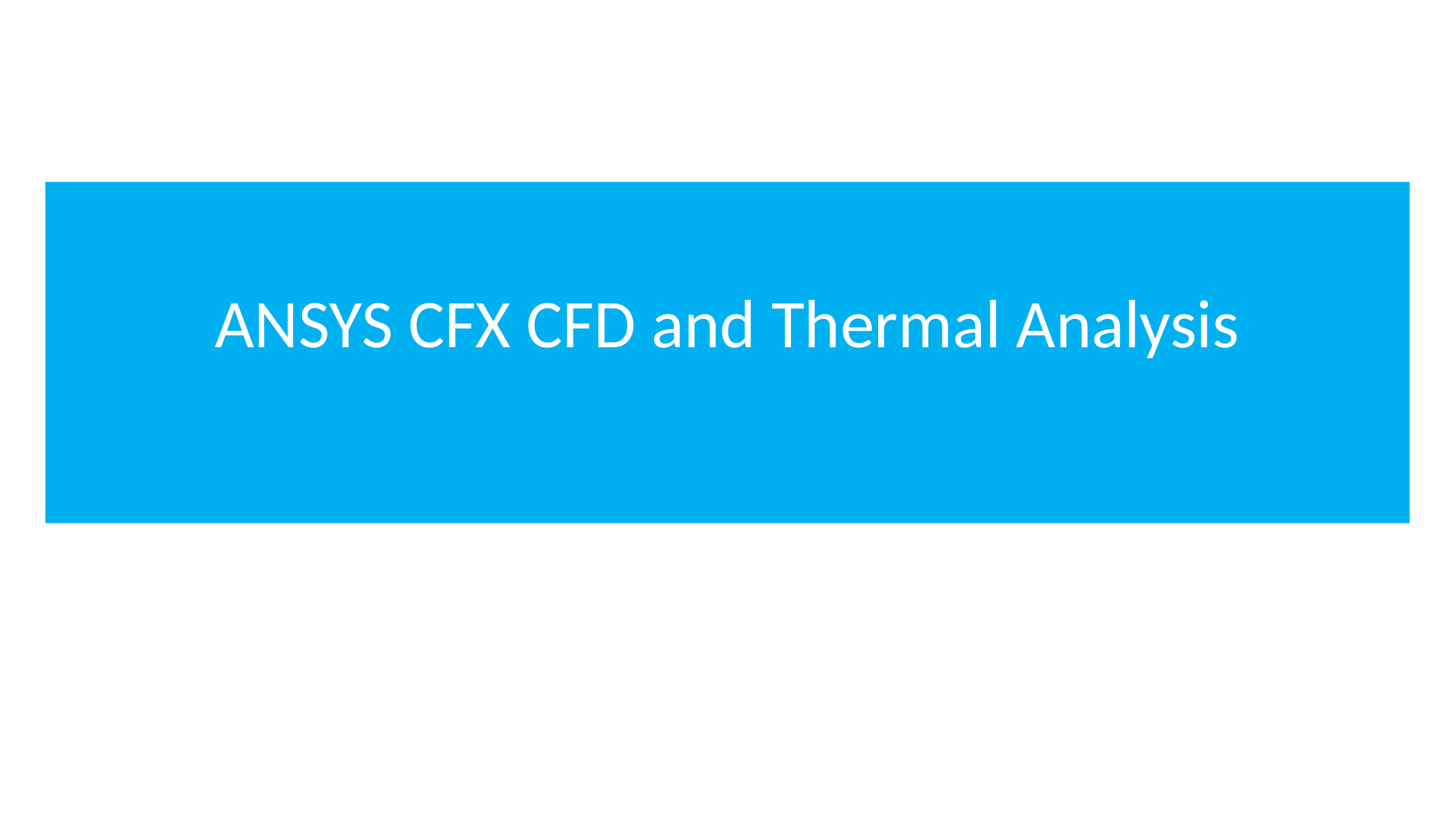

# ANSYS CFX CFD and Thermal Analysis